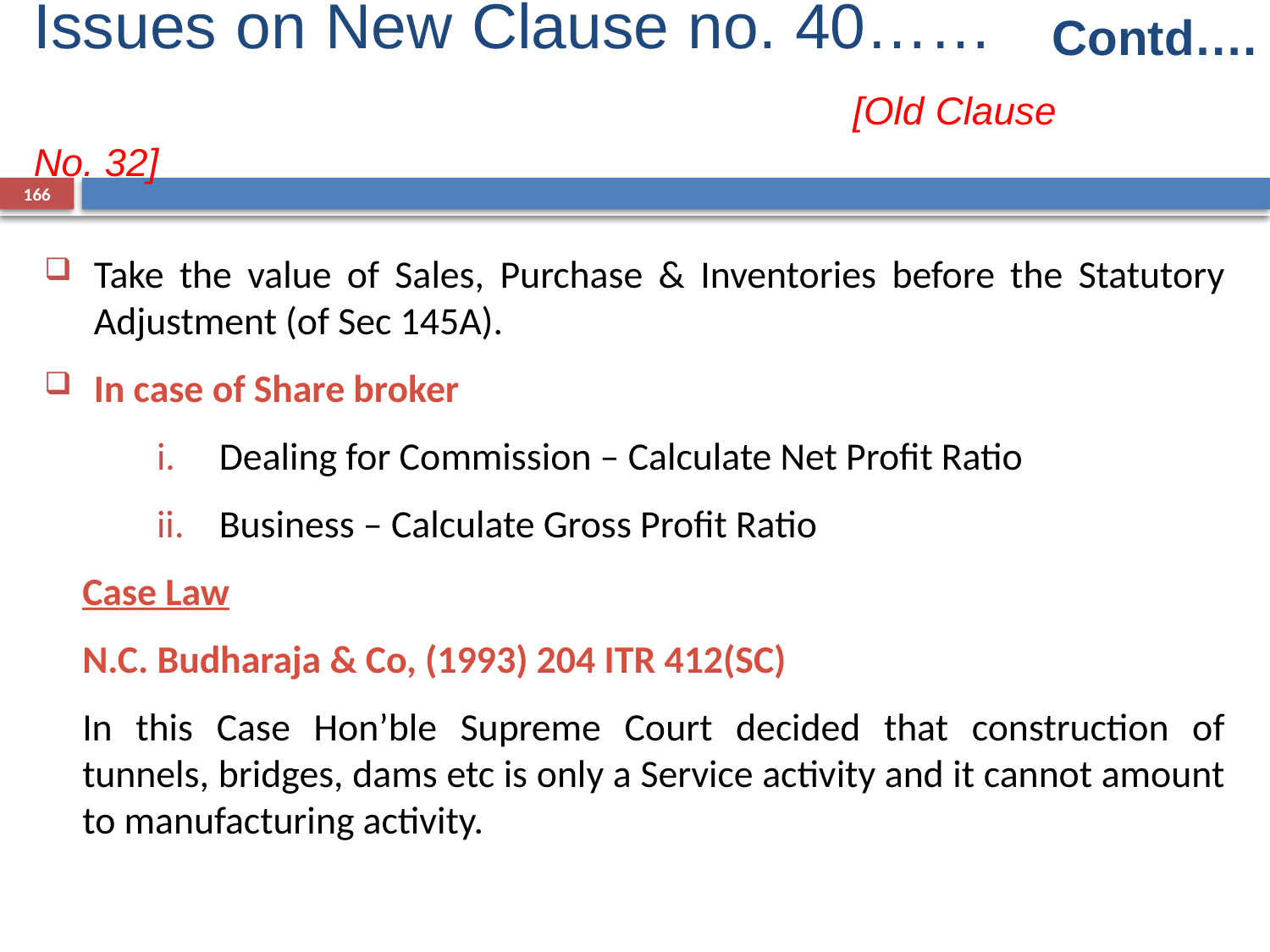

Contd….
Issues on New Clause no. 40……		   			                           [Old Clause No. 32]
166
Take the value of Sales, Purchase & Inventories before the Statutory Adjustment (of Sec 145A).
In case of Share broker
Dealing for Commission – Calculate Net Profit Ratio
Business – Calculate Gross Profit Ratio
	Case Law
	N.C. Budharaja & Co, (1993) 204 ITR 412(SC)
	In this Case Hon’ble Supreme Court decided that construction of tunnels, bridges, dams etc is only a Service activity and it cannot amount to manufacturing activity.